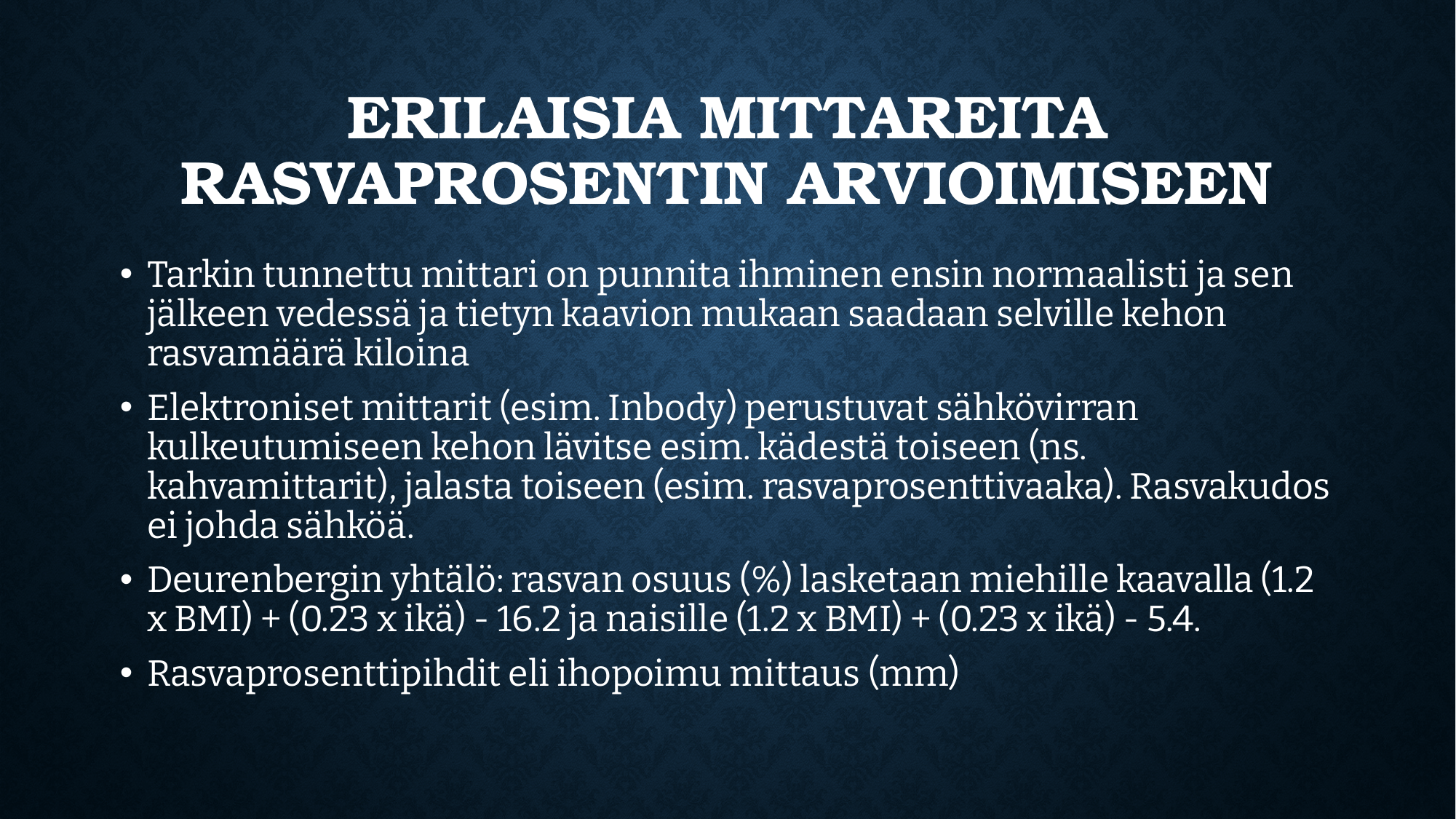

# Erilaisia mittareita rasvaprosentin arvioimiseen
Tarkin tunnettu mittari on punnita ihminen ensin normaalisti ja sen jälkeen vedessä ja tietyn kaavion mukaan saadaan selville kehon rasvamäärä kiloina
Elektroniset mittarit (esim. Inbody) perustuvat sähkövirran kulkeutumiseen kehon lävitse esim. kädestä toiseen (ns. kahvamittarit), jalasta toiseen (esim. rasvaprosenttivaaka). Rasvakudos ei johda sähköä.
Deurenbergin yhtälö: rasvan osuus (%) lasketaan miehille kaavalla (1.2 x BMI) + (0.23 x ikä) - 16.2 ja naisille (1.2 x BMI) + (0.23 x ikä) - 5.4.
Rasvaprosenttipihdit eli ihopoimu mittaus (mm)